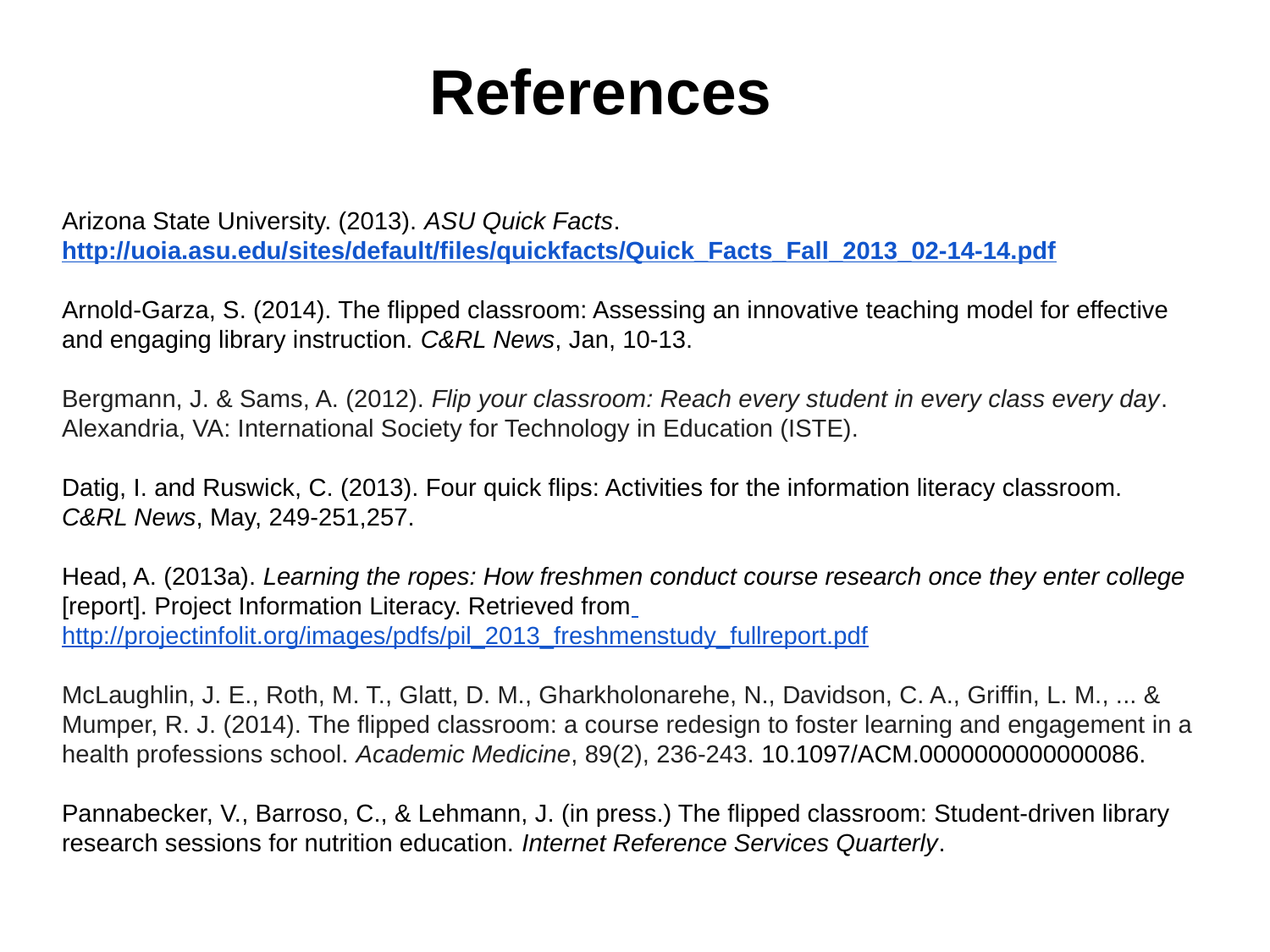

# References

Arizona State University. (2013). ASU Quick Facts. http://uoia.asu.edu/sites/default/files/quickfacts/Quick_Facts_Fall_2013_02-14-14.pdf

Arnold-Garza, S. (2014). The flipped classroom: Assessing an innovative teaching model for effective and engaging library instruction. C&RL News, Jan, 10-13.

Bergmann, J. & Sams, A. (2012). Flip your classroom: Reach every student in every class every day. Alexandria, VA: International Society for Technology in Education (ISTE).

Datig, I. and Ruswick, C. (2013). Four quick flips: Activities for the information literacy classroom. C&RL News, May, 249-251,257.

Head, A. (2013a). Learning the ropes: How freshmen conduct course research once they enter college [report]. Project Information Literacy. Retrieved from http://projectinfolit.org/images/pdfs/pil_2013_freshmenstudy_fullreport.pdf

McLaughlin, J. E., Roth, M. T., Glatt, D. M., Gharkholonarehe, N., Davidson, C. A., Griffin, L. M., ... & Mumper, R. J. (2014). The flipped classroom: a course redesign to foster learning and engagement in a health professions school. Academic Medicine, 89(2), 236-243. 10.1097/ACM.0000000000000086.

Pannabecker, V., Barroso, C., & Lehmann, J. (in press.) The flipped classroom: Student-driven library research sessions for nutrition education. Internet Reference Services Quarterly.